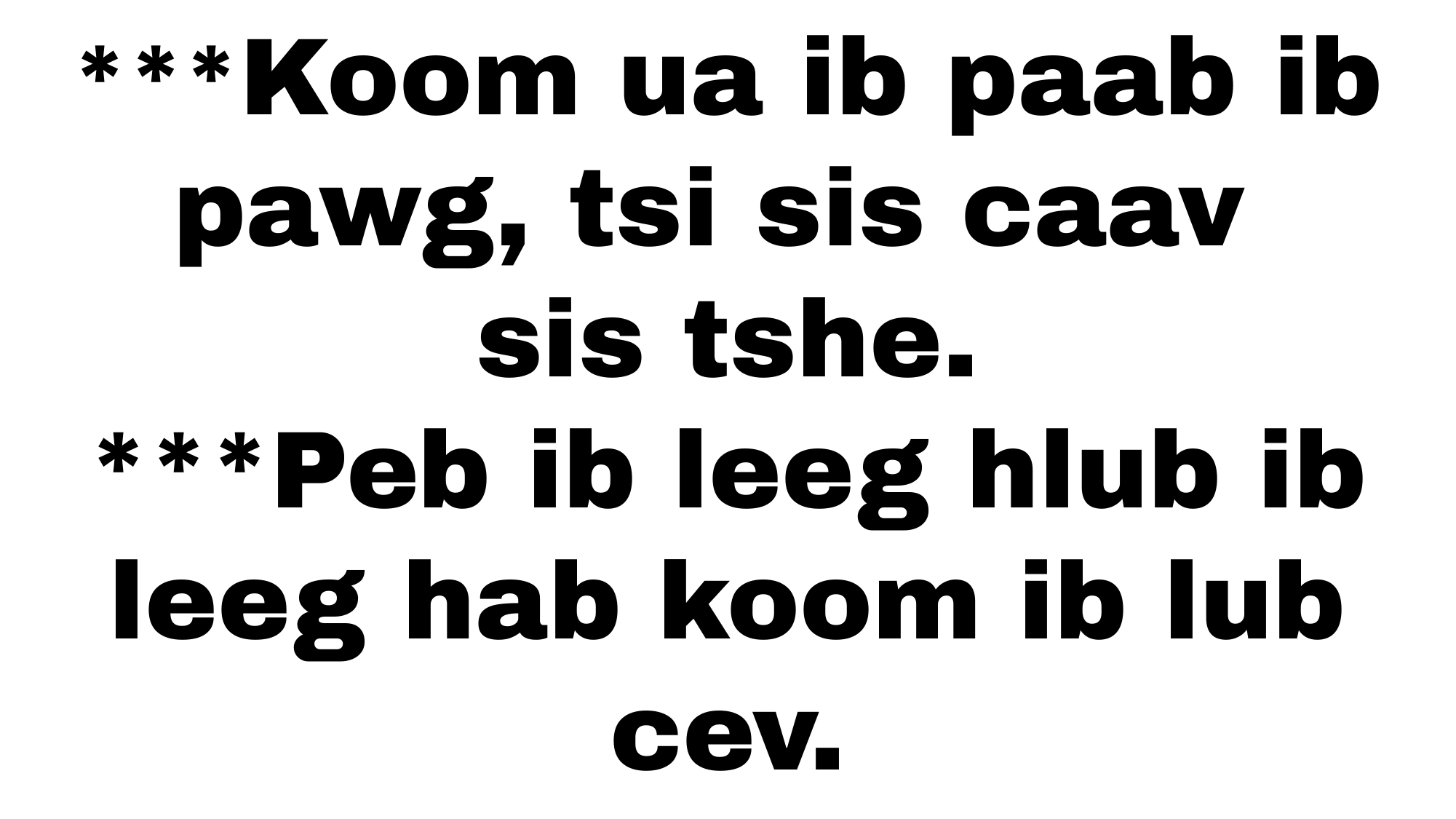

***Koom ua ib paab ib pawg, tsi sis caav
sis tshe.
***Peb ib leeg hlub ib leeg hab koom ib lub cev.